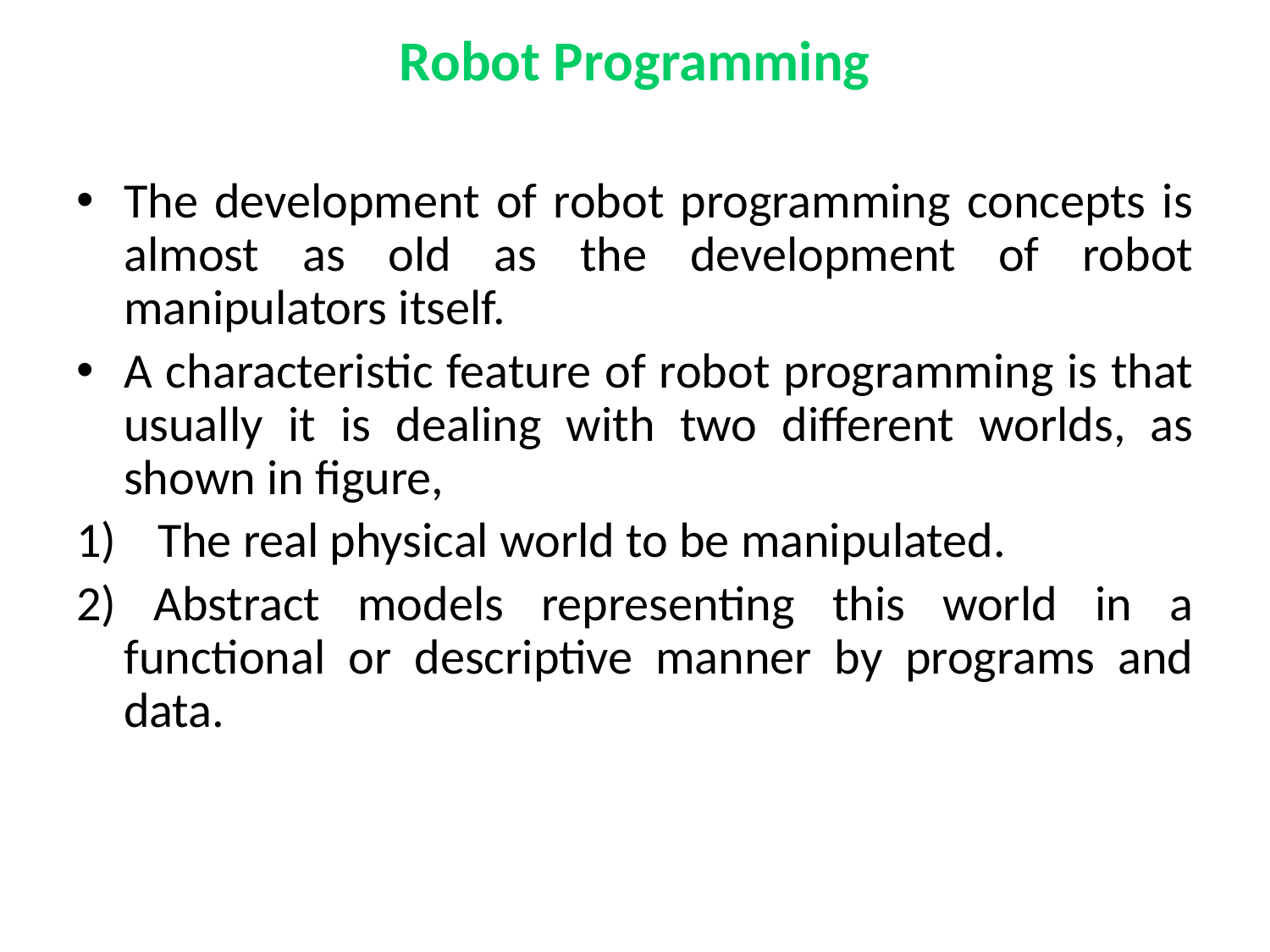

# Robot Programming
The development of robot programming concepts is almost as old as the development of robot manipulators itself.
A characteristic feature of robot programming is that usually it is dealing with two different worlds, as shown in figure,
1)	   The real physical world to be manipulated.
2) Abstract models representing this world in a functional or descriptive manner by programs and data.